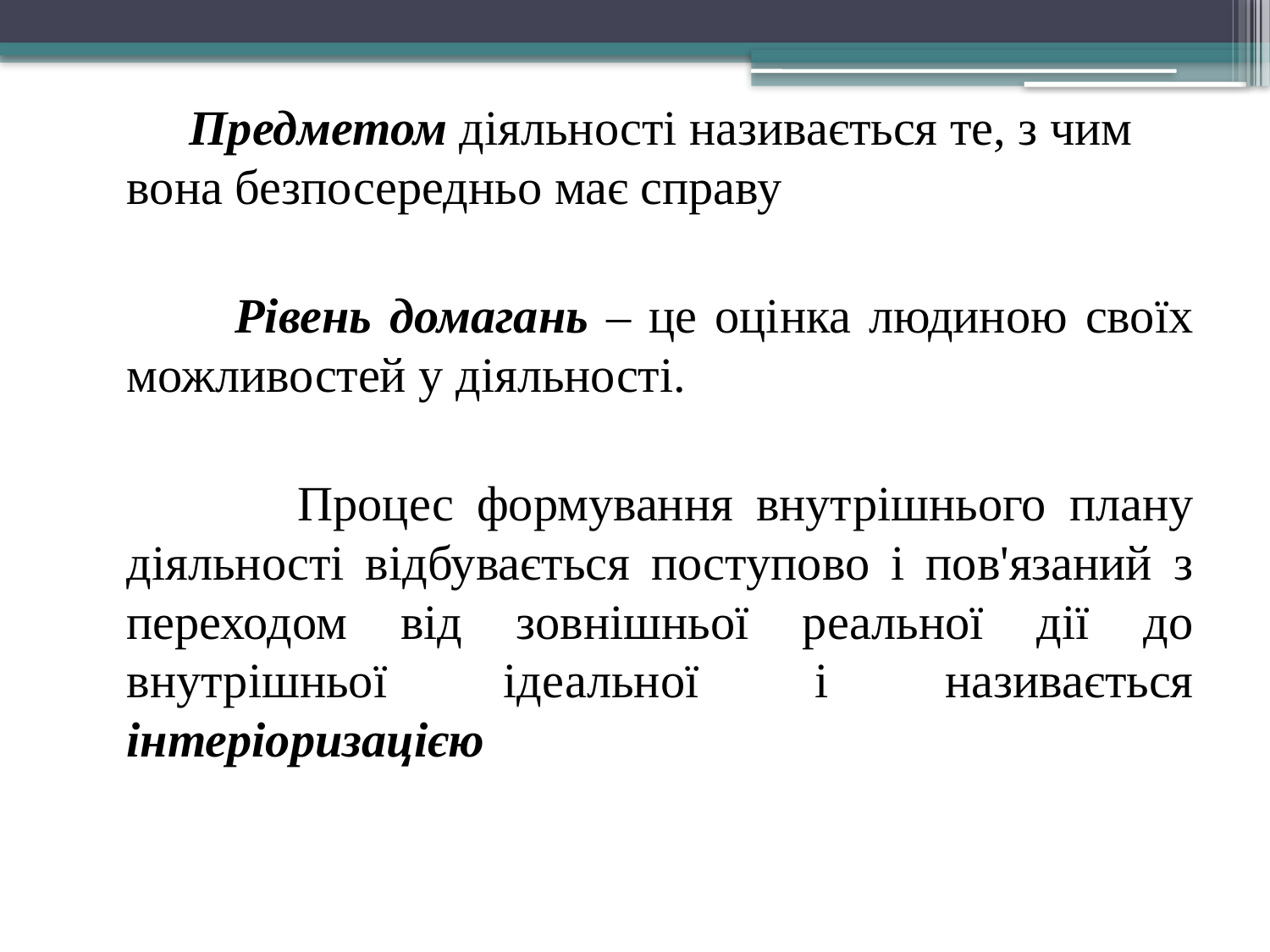

Предметом діяльності називається те, з чим вона безпосередньо має справу

        Рівень домагань – це оцінка людиною своїх можливостей у діяльності.

         Процес формування внутрішнього плану діяльності відбувається поступово і пов'язаний з переходом від зовнішньої реальної дії до внутрішньої ідеальної і називається інтеріоризацією